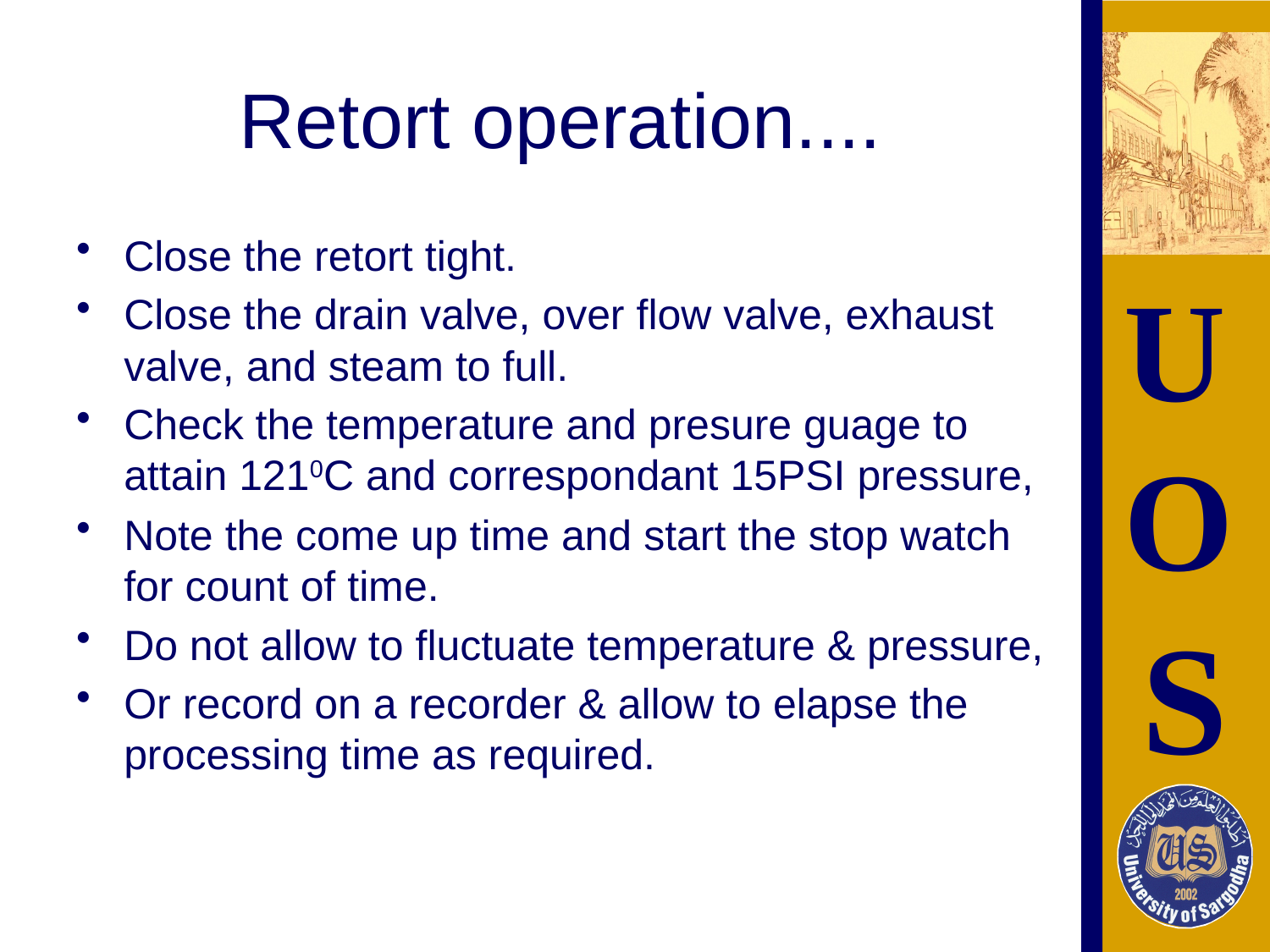

# Retort operation....
Close the retort tight.
Close the drain valve, over flow valve, exhaust valve, and steam to full.
Check the temperature and presure guage to attain 1210C and correspondant 15PSI pressure,
Note the come up time and start the stop watch for count of time.
Do not allow to fluctuate temperature & pressure,
Or record on a recorder & allow to elapse the processing time as required.